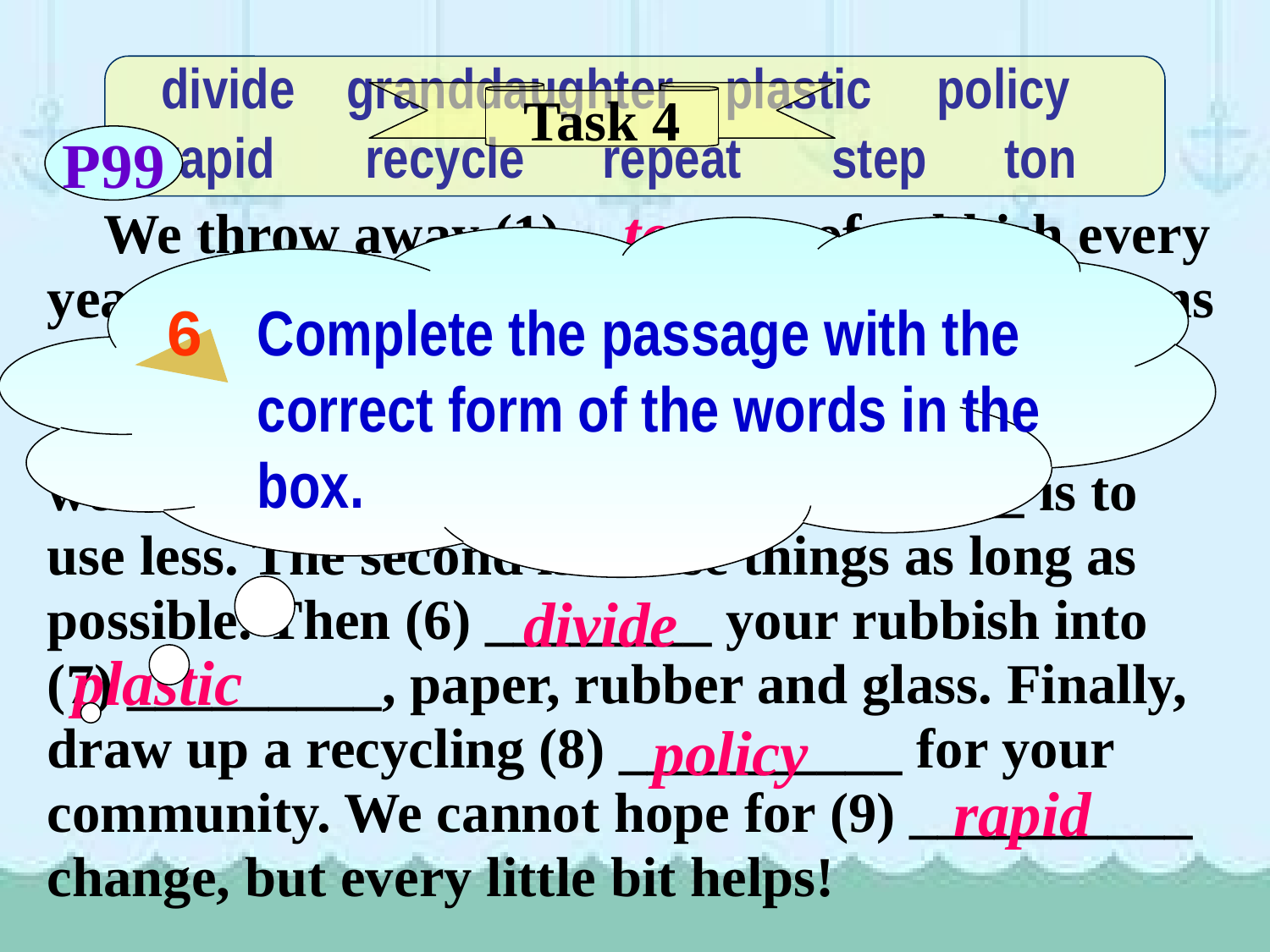

divide    granddaughter    plastic     policy    rapid       recycle      repeat       step      ton

Task 4
P99
 tons
    We throw away (1) ________ of rubbish every year. If we want a clean world for our grandsons and (2) ____________, we have to reduce, reuse and (3) _________. (4) _________ these three words every day. The first (5) _________ is to use less. The second is to use things as long as possible. Then (6) ________ your rubbish into (7) _________, paper, rubber and glass. Finally, draw up a recycling (8) __________ for your community. We cannot hope for (9) __________ change, but every little bit helps!

6

Complete the passage with the correct form of the words in the box.
 granddaughters
 recycle
Repeat
 step
 divide
 plastic
 policy
 rapid